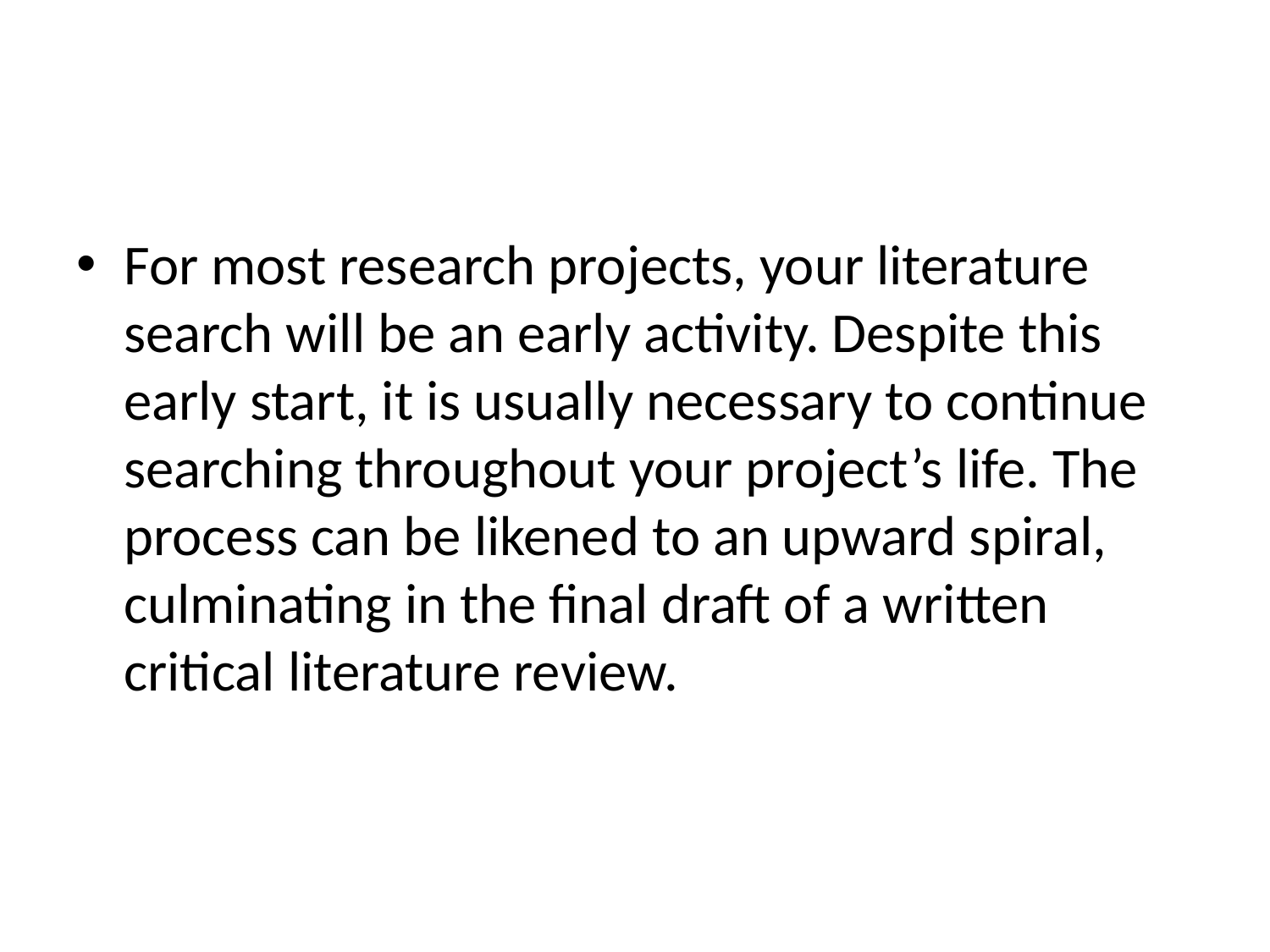

#
For most research projects, your literature search will be an early activity. Despite this early start, it is usually necessary to continue searching throughout your project’s life. The process can be likened to an upward spiral, culminating in the final draft of a written critical literature review.